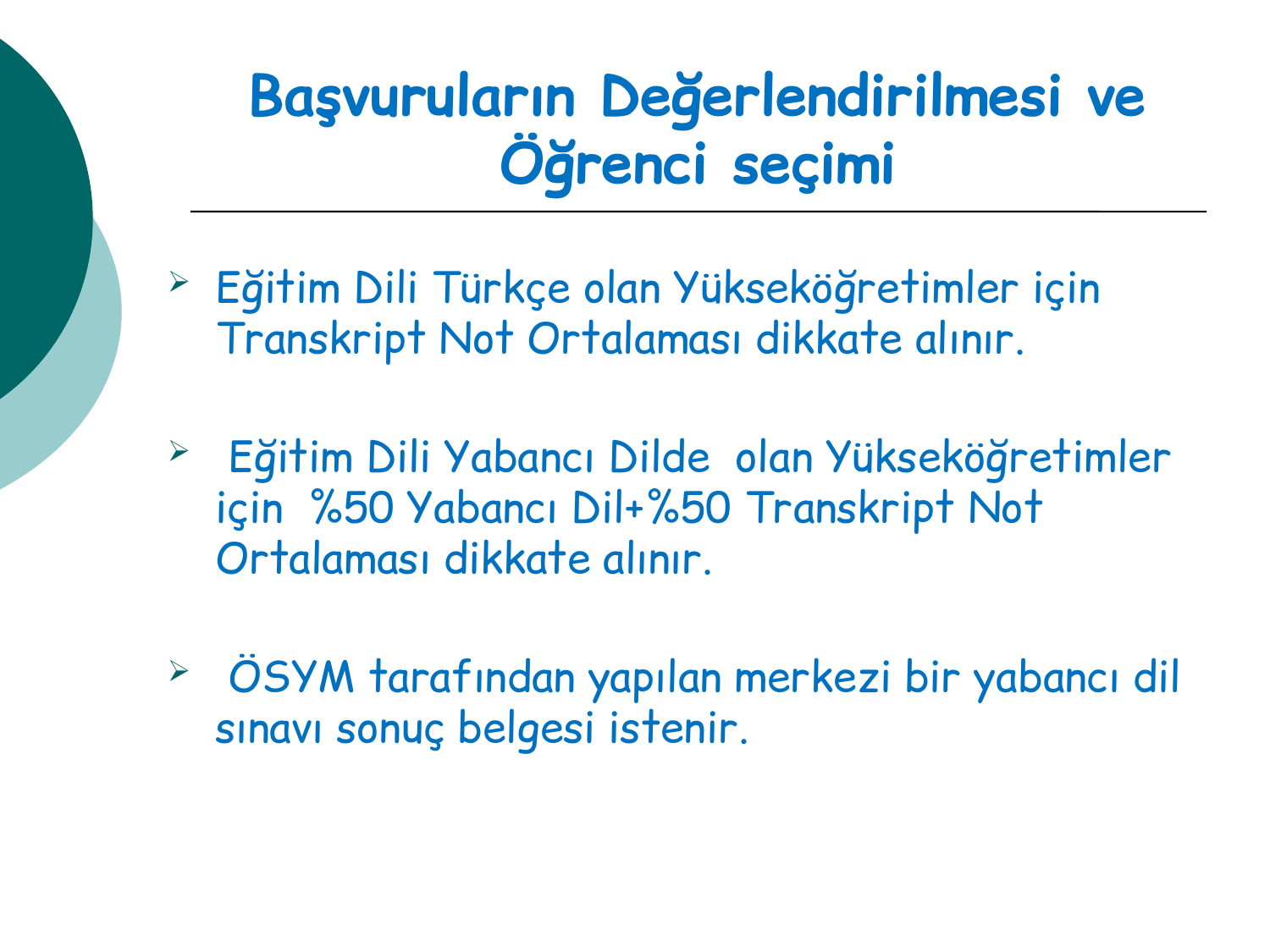

# Başvuruların Değerlendirilmesi ve Öğrenci seçimi
Eğitim Dili Türkçe olan Yükseköğretimler için Transkript Not Ortalaması dikkate alınır.

 Eğitim Dili Yabancı Dilde  olan Yükseköğretimler  için  %50 Yabancı Dil+%50 Transkript Not Ortalaması dikkate alınır.

 ÖSYM tarafından yapılan merkezi bir yabancı dil sınavı sonuç belgesi istenir.